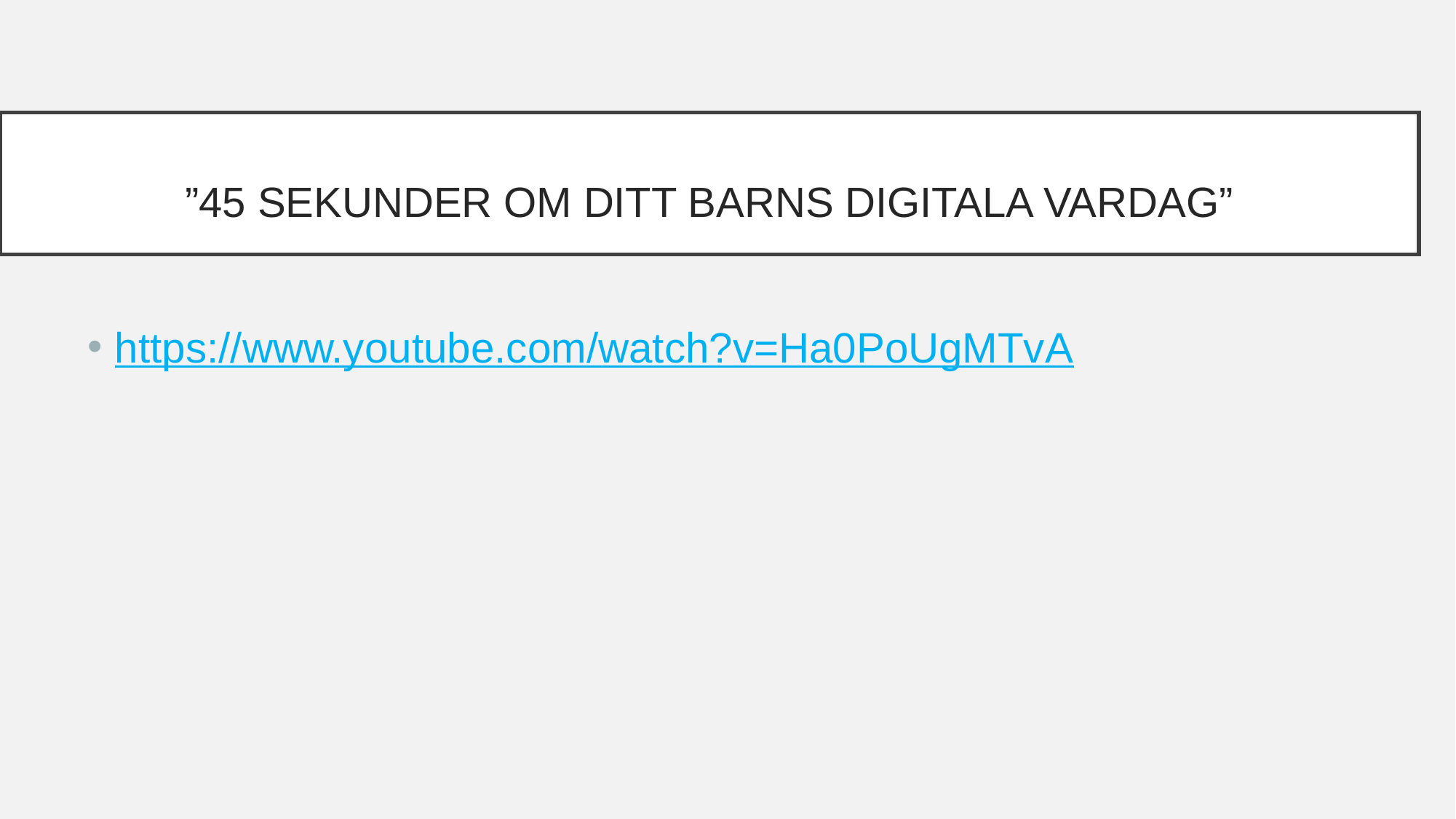

# ”45 SEKUNDER OM DITT BARNS DIGITALA VARDAG”
https://www.youtube.com/watch?v=Ha0PoUgMTvA